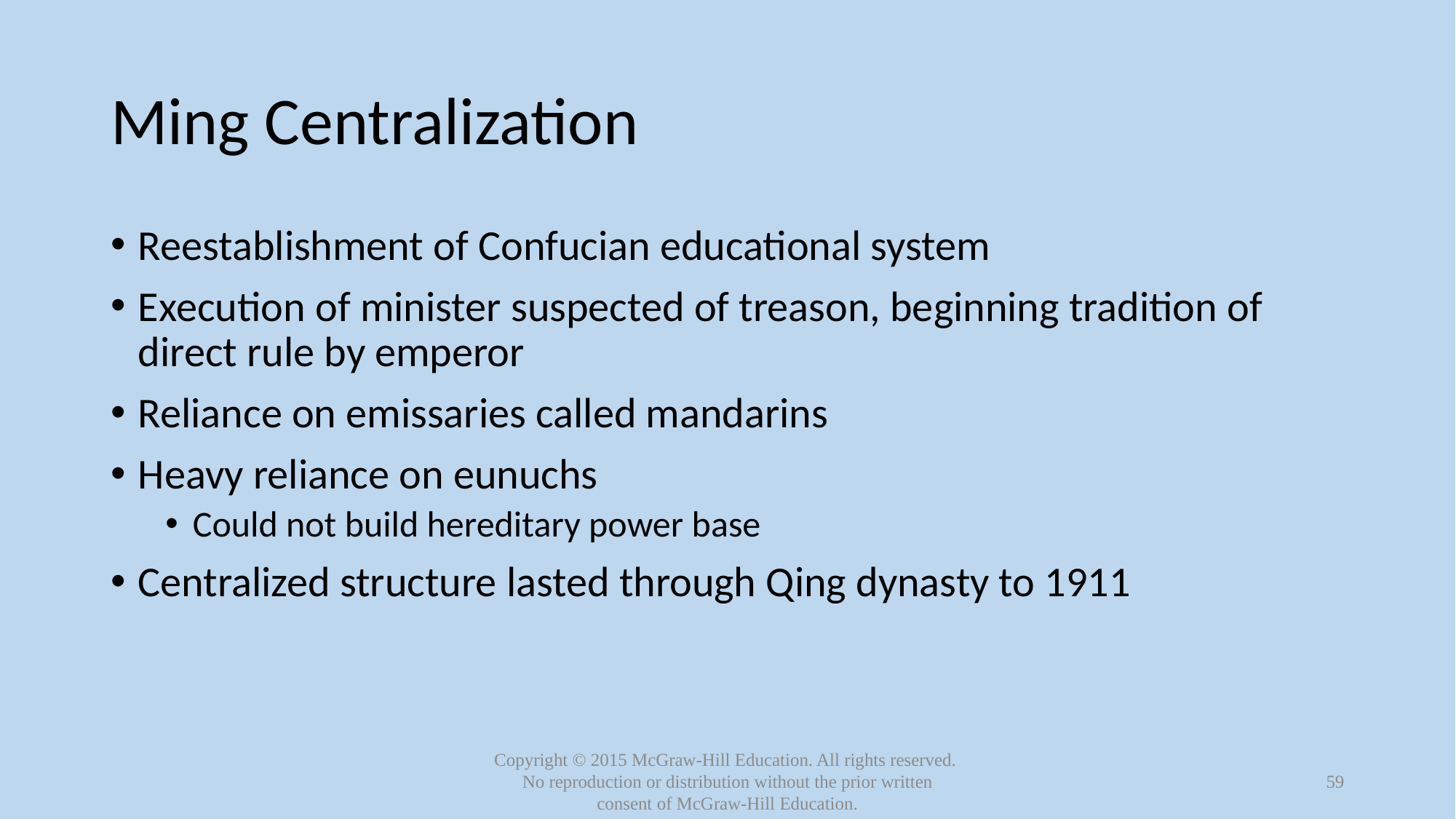

# Ming Centralization
Reestablishment of Confucian educational system
Execution of minister suspected of treason, beginning tradition of direct rule by emperor
Reliance on emissaries called mandarins
Heavy reliance on eunuchs
Could not build hereditary power base
Centralized structure lasted through Qing dynasty to 1911
59
Copyright © 2015 McGraw-Hill Education. All rights reserved.
No reproduction or distribution without the prior written consent of McGraw-Hill Education.